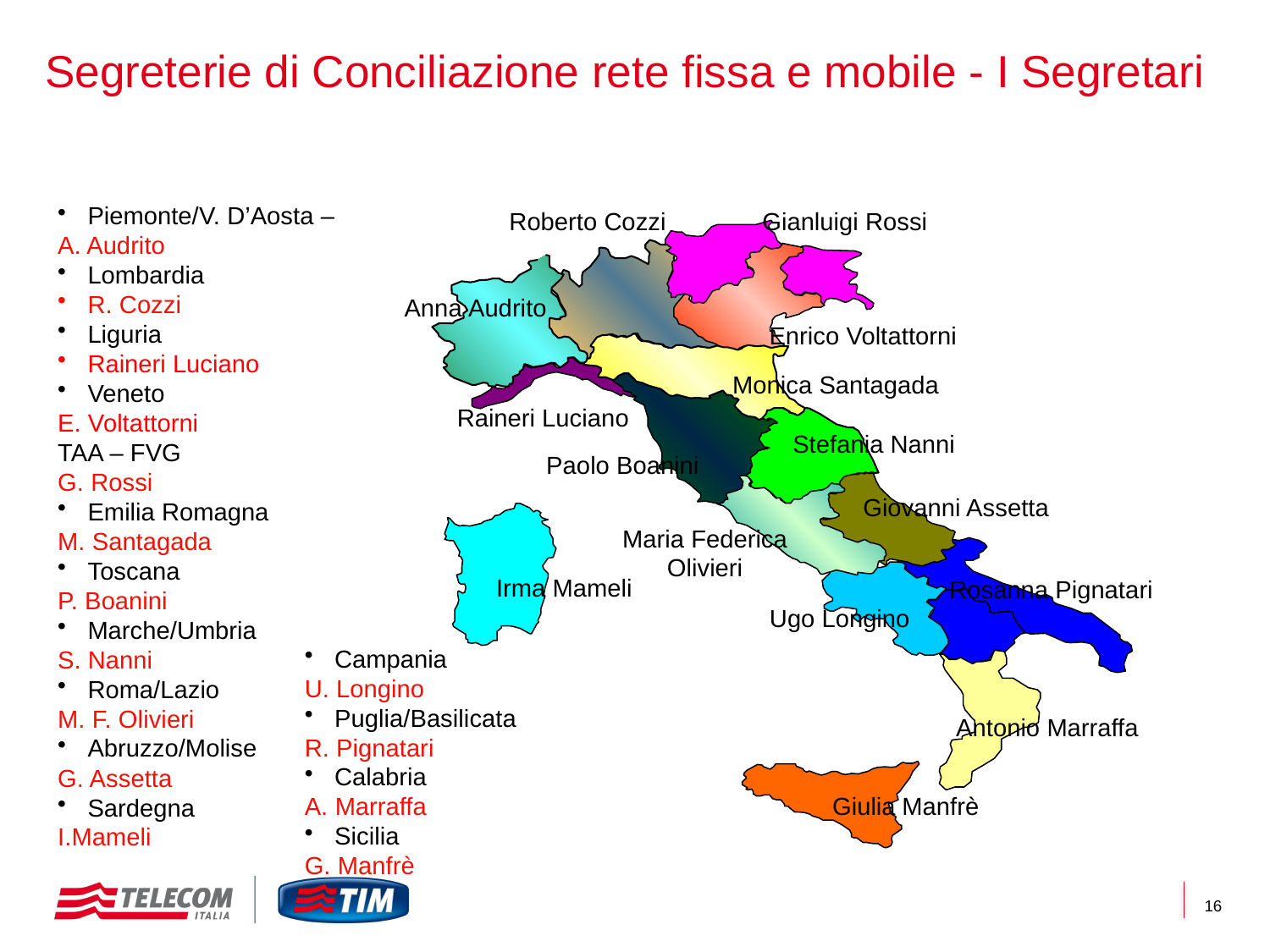

# Segreterie di Conciliazione rete fissa e mobile - I Segretari
Piemonte/V. D’Aosta –
A. Audrito
Lombardia
R. Cozzi
Liguria
Raineri Luciano
Veneto
E. Voltattorni
TAA – FVG
G. Rossi
Emilia Romagna
M. Santagada
Toscana
P. Boanini
Marche/Umbria
S. Nanni
Roma/Lazio
M. F. Olivieri
Abruzzo/Molise
G. Assetta
Sardegna
I.Mameli

Roberto Cozzi
Gianluigi Rossi

Anna Audrito
Enrico Voltattorni

Monica Santagada

Raineri Luciano

Stefania Nanni
Paolo Boanini

Giovanni Assetta

Maria Federica Olivieri

Irma Mameli
Rosanna Pignatari
Ugo Longino
Campania
U. Longino
Puglia/Basilicata
R. Pignatari
Calabria
A. Marraffa
Sicilia
G. Manfrè
Antonio Marraffa
Giulia Manfrè